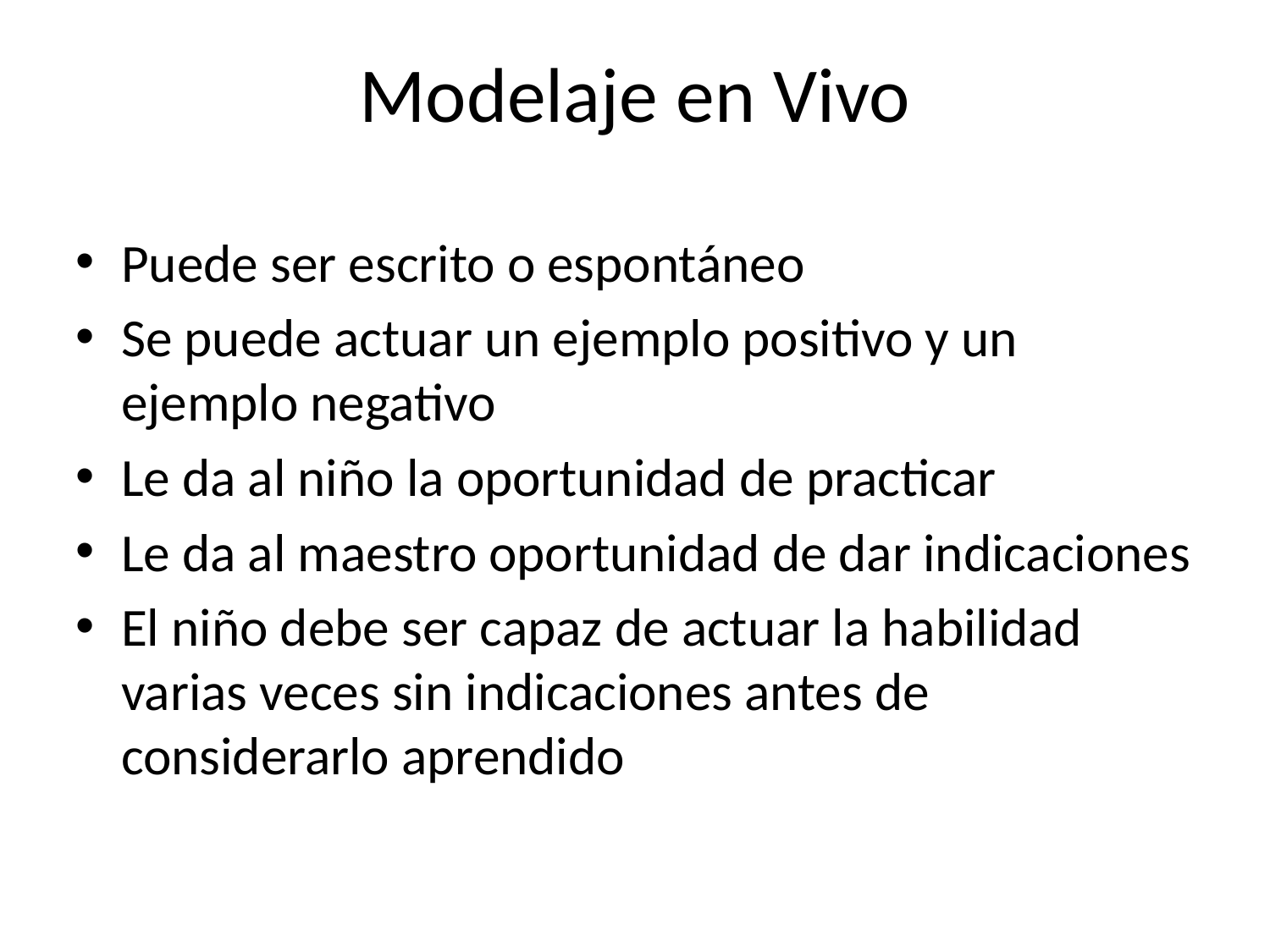

# Modelaje en Vivo
Puede ser escrito o espontáneo
Se puede actuar un ejemplo positivo y un ejemplo negativo
Le da al niño la oportunidad de practicar
Le da al maestro oportunidad de dar indicaciones
El niño debe ser capaz de actuar la habilidad varias veces sin indicaciones antes de considerarlo aprendido